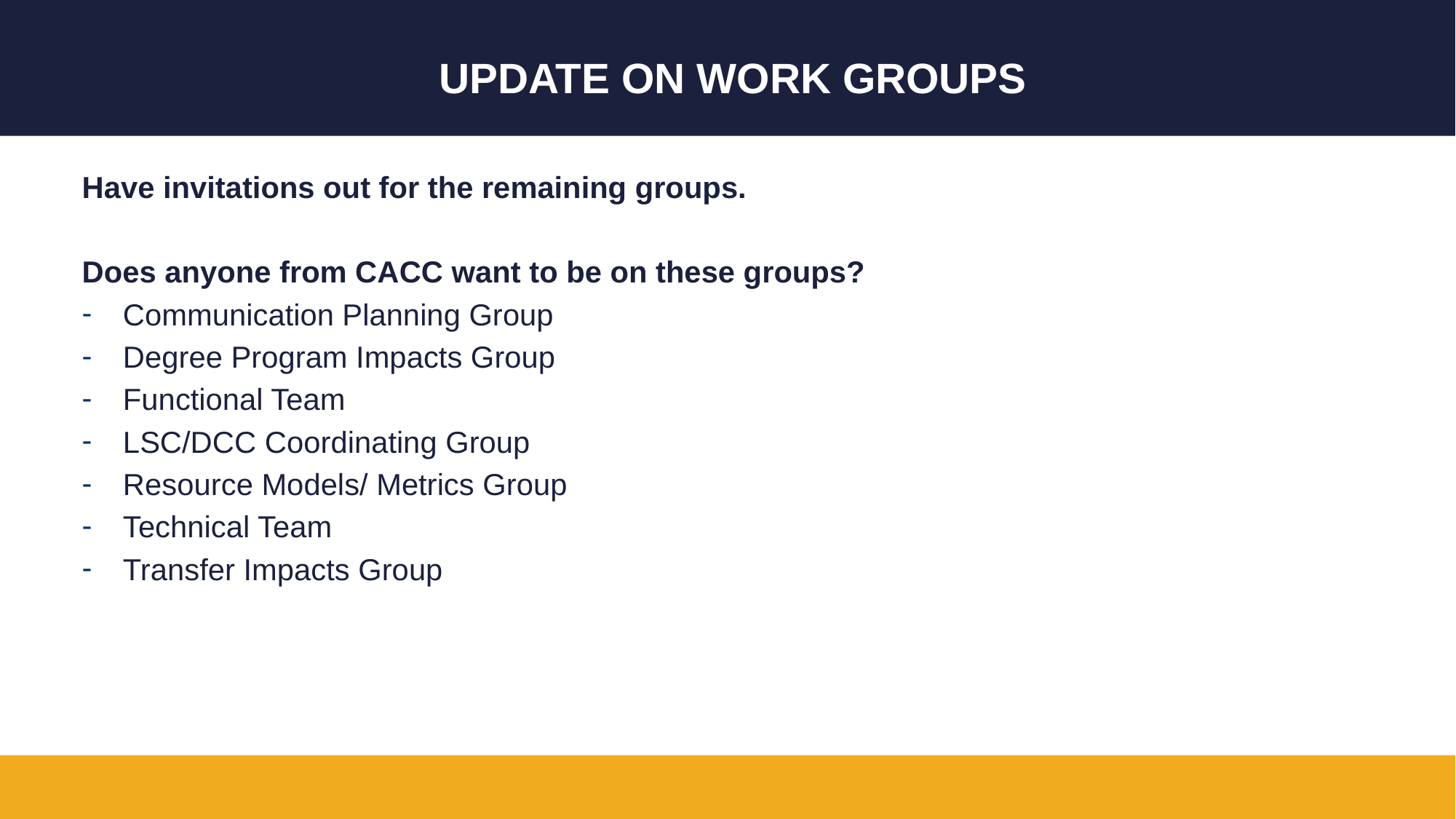

# Update on Work Groups
Have invitations out for the remaining groups.

Does anyone from CACC want to be on these groups?
Communication Planning Group
Degree Program Impacts Group
Functional Team
LSC/DCC Coordinating Group
Resource Models/ Metrics Group
Technical Team
Transfer Impacts Group